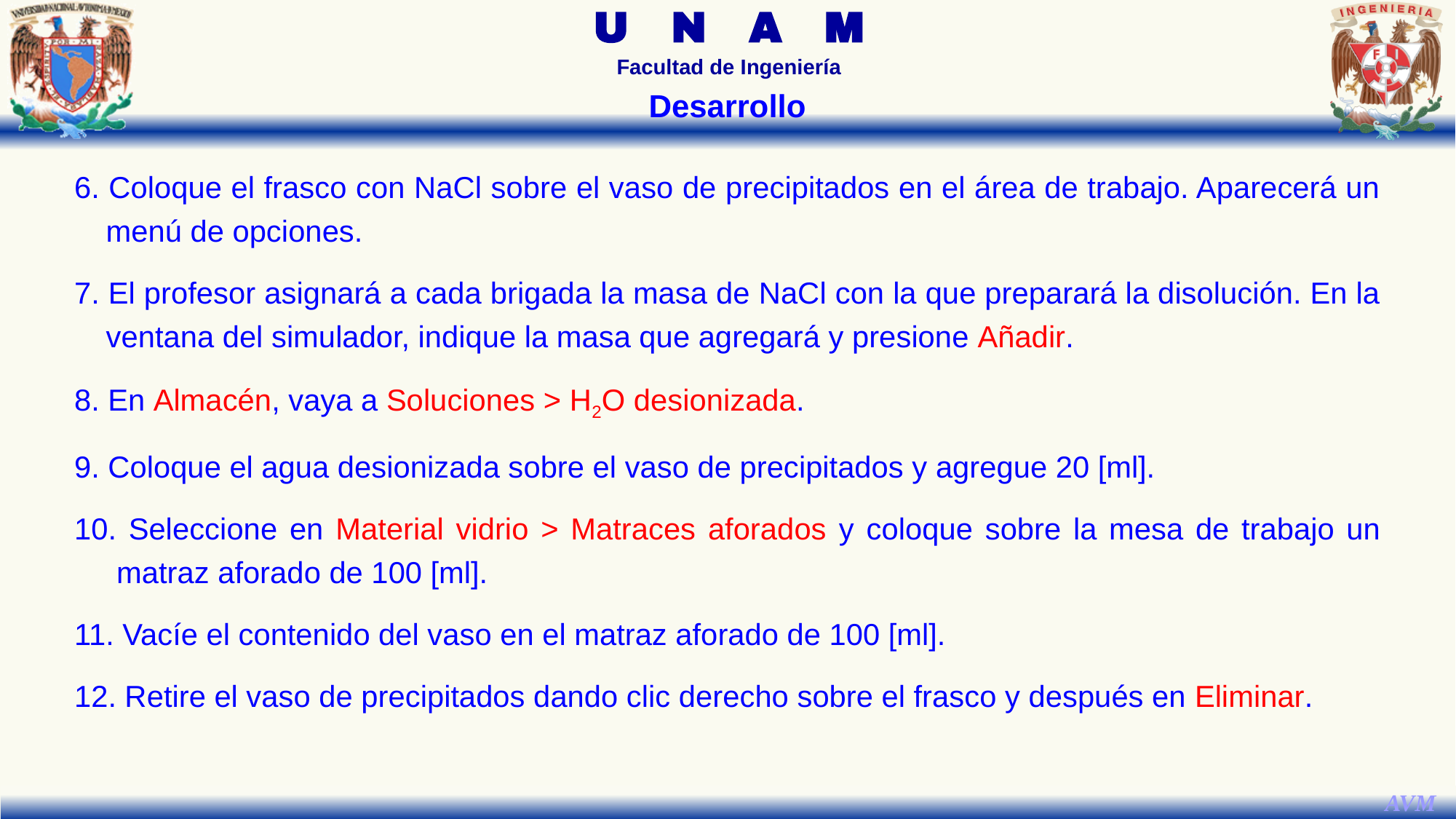

Desarrollo
6. Coloque el frasco con NaCl sobre el vaso de precipitados en el área de trabajo. Aparecerá un menú de opciones.
7. El profesor asignará a cada brigada la masa de NaCl con la que preparará la disolución. En la ventana del simulador, indique la masa que agregará y presione Añadir.
8. En Almacén, vaya a Soluciones > H2O desionizada.
9. Coloque el agua desionizada sobre el vaso de precipitados y agregue 20 [ml].
10. Seleccione en Material vidrio > Matraces aforados y coloque sobre la mesa de trabajo un matraz aforado de 100 [ml].
11. Vacíe el contenido del vaso en el matraz aforado de 100 [ml].
12. Retire el vaso de precipitados dando clic derecho sobre el frasco y después en Eliminar.